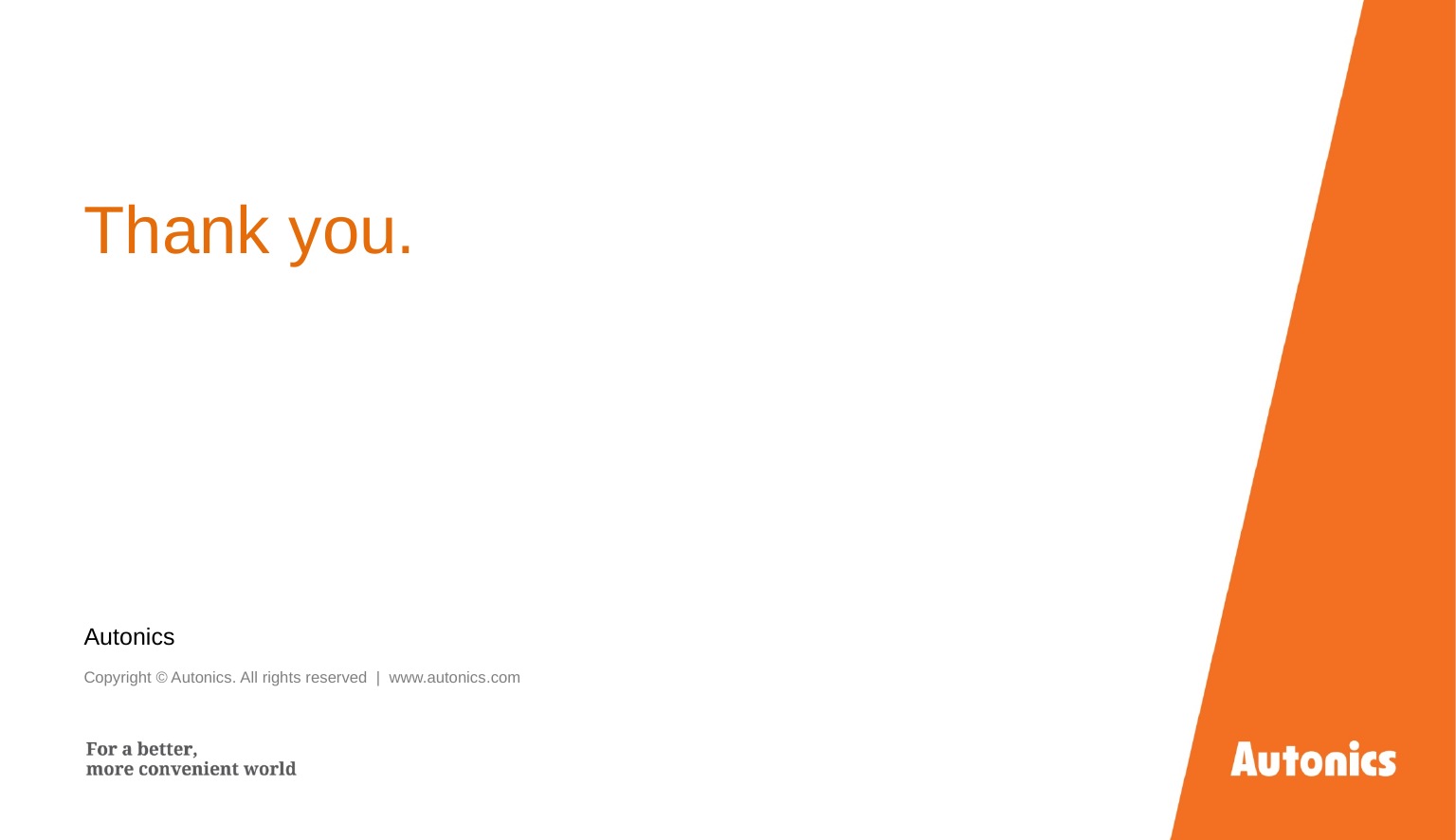

Thank you.
Autonics
Copyright © Autonics. All rights reserved  |  www.autonics.com